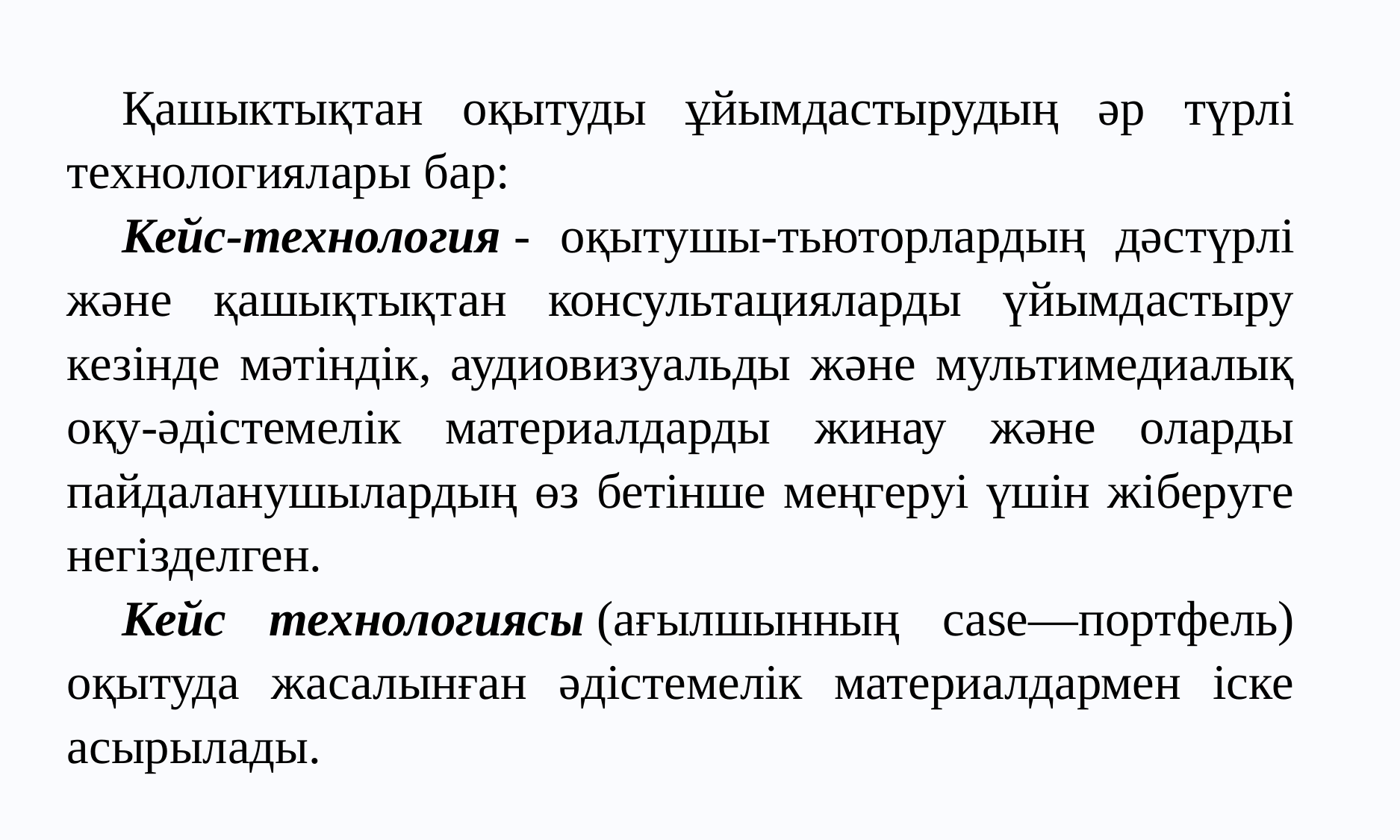

Қашыктықтан оқытуды ұйымдастырудың әр түрлі технологиялары бар:
Кейс-технология - оқытушы-тьюторлардың дәстүрлі және қашықтықтан консультацияларды үйымдастыру кезінде мәтіндік, аудиовизуальды және мультимедиалық оқу-әдістемелік материалдарды жинау және оларды пайдаланушылардың өз бетінше меңгеруі үшін жіберуге негізделген.
Кейс технологиясы (ағылшынның сasе—портфель) оқытуда жасалынған әдістемелік материалдармен іске асырылады.